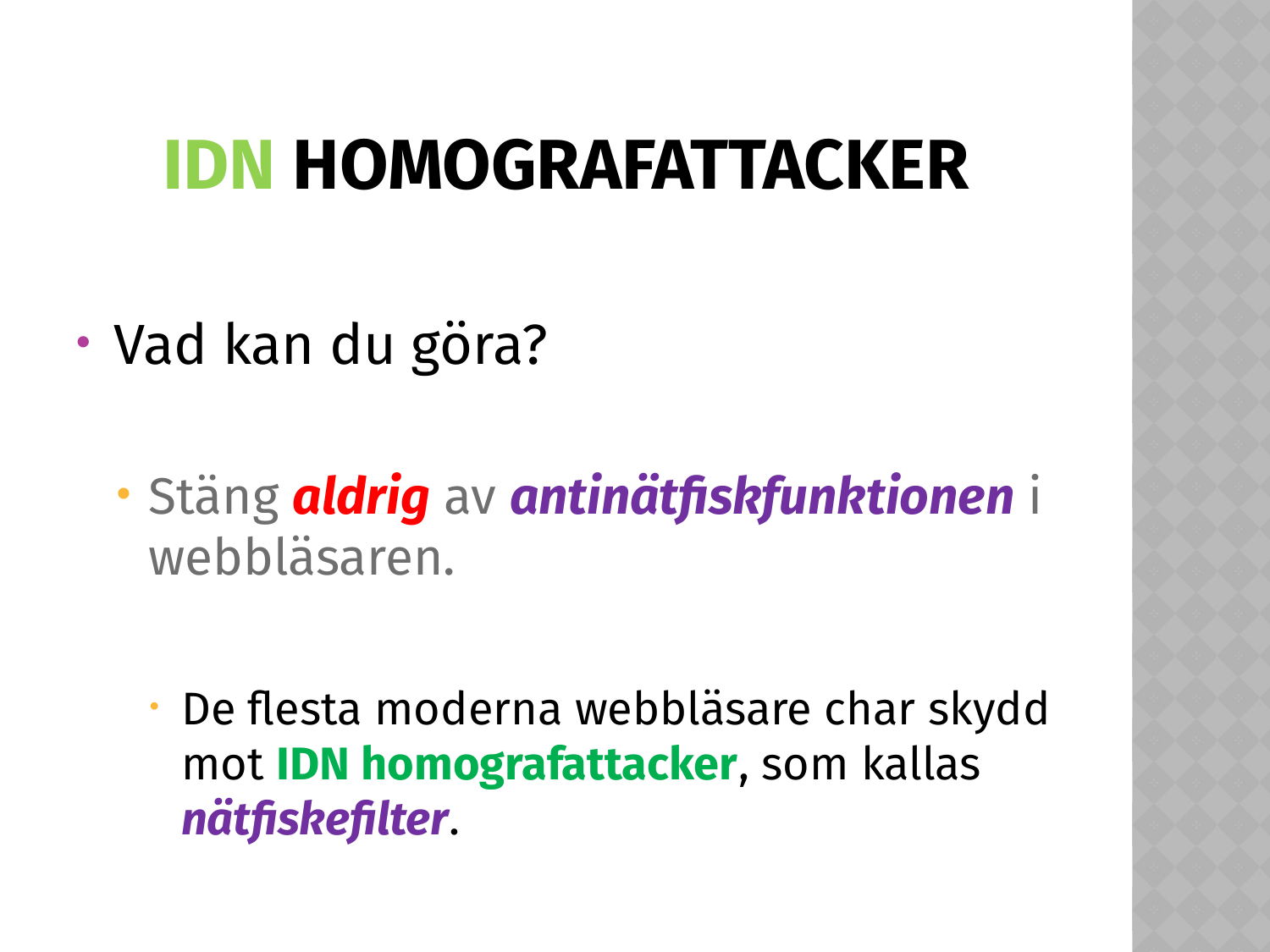

# IDN Homografattacker

Vad kan du göra?

Stäng aldrig av antinätfiskfunktionen i webbläsaren.

De flesta moderna webbläsare char skydd mot IDN homografattacker, som kallas nätfiskefilter.